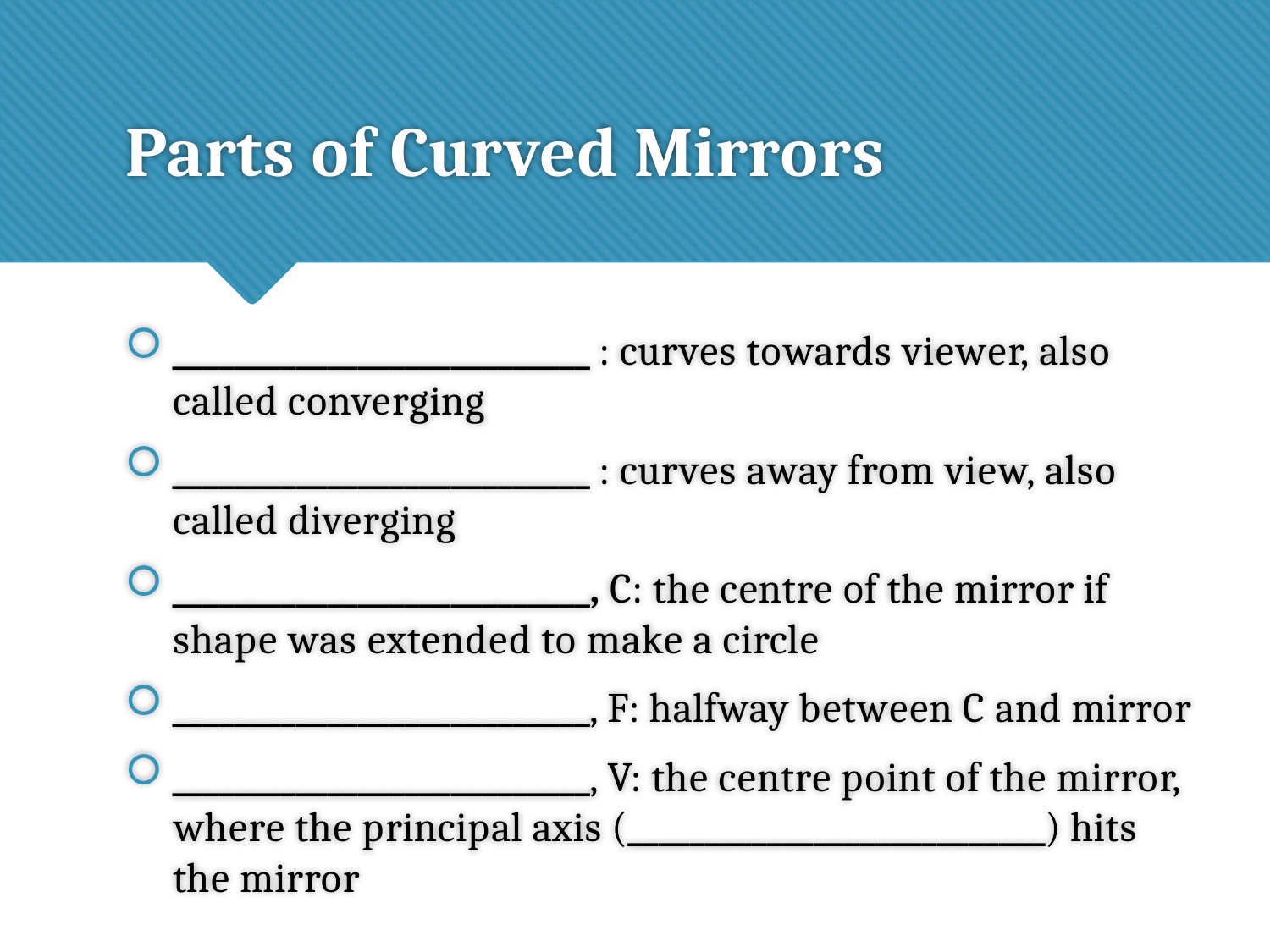

# Parts of Curved Mirrors
___________________________ : curves towards viewer, also called converging
___________________________ : curves away from view, also called diverging
___________________________, C: the centre of the mirror if shape was extended to make a circle
___________________________, F: halfway between C and mirror
___________________________, V: the centre point of the mirror, where the principal axis (___________________________) hits the mirror